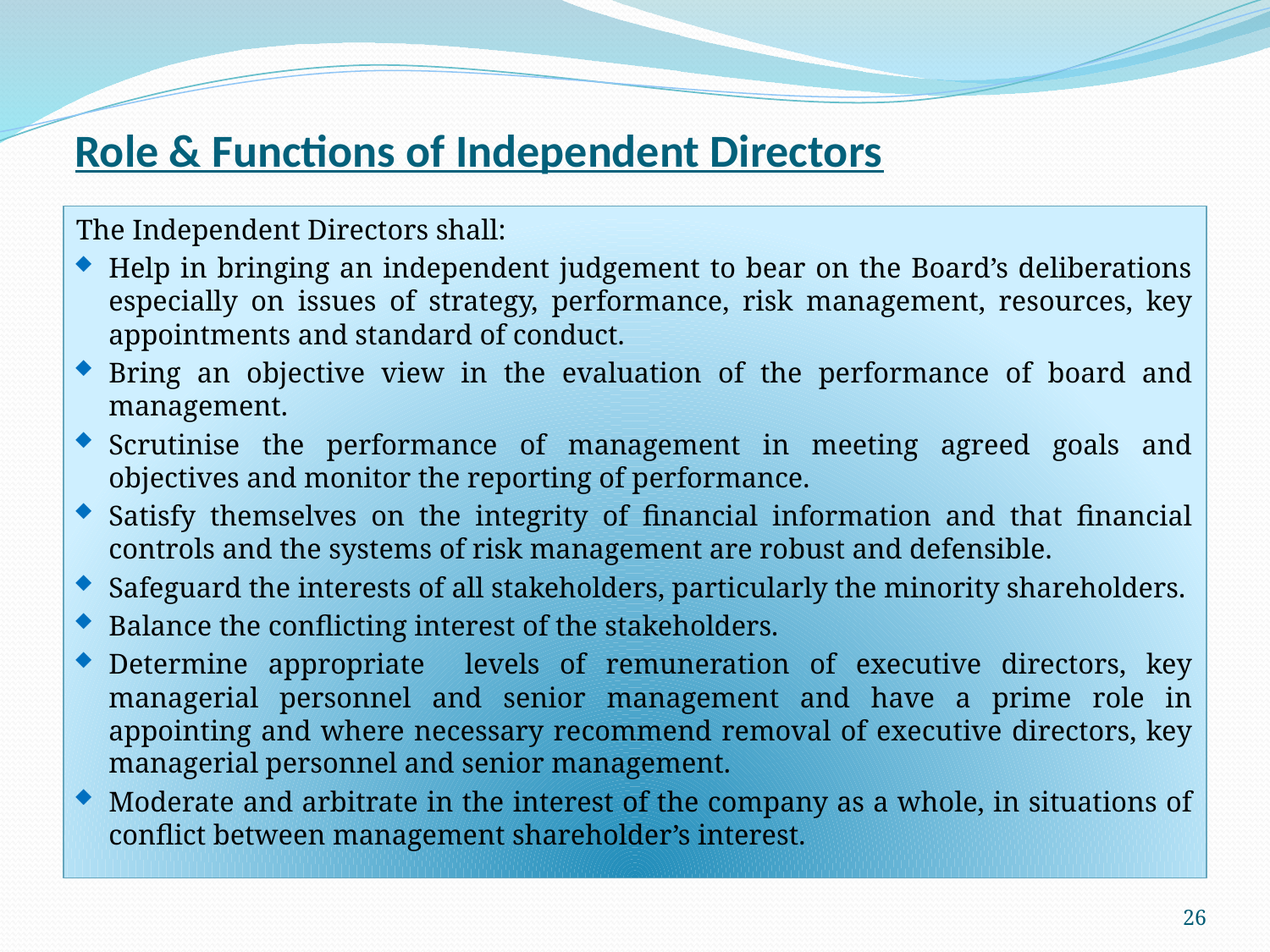

# Role & Functions of Independent Directors
The Independent Directors shall:
Help in bringing an independent judgement to bear on the Board’s deliberations especially on issues of strategy, performance, risk management, resources, key appointments and standard of conduct.
Bring an objective view in the evaluation of the performance of board and management.
Scrutinise the performance of management in meeting agreed goals and objectives and monitor the reporting of performance.
Satisfy themselves on the integrity of financial information and that financial controls and the systems of risk management are robust and defensible.
Safeguard the interests of all stakeholders, particularly the minority shareholders.
Balance the conflicting interest of the stakeholders.
Determine appropriate  levels of remuneration of executive directors, key managerial personnel and senior management and have a prime role in appointing and where necessary recommend removal of executive directors, key managerial personnel and senior management.
Moderate and arbitrate in the interest of the company as a whole, in situations of conflict between management shareholder’s interest.

26